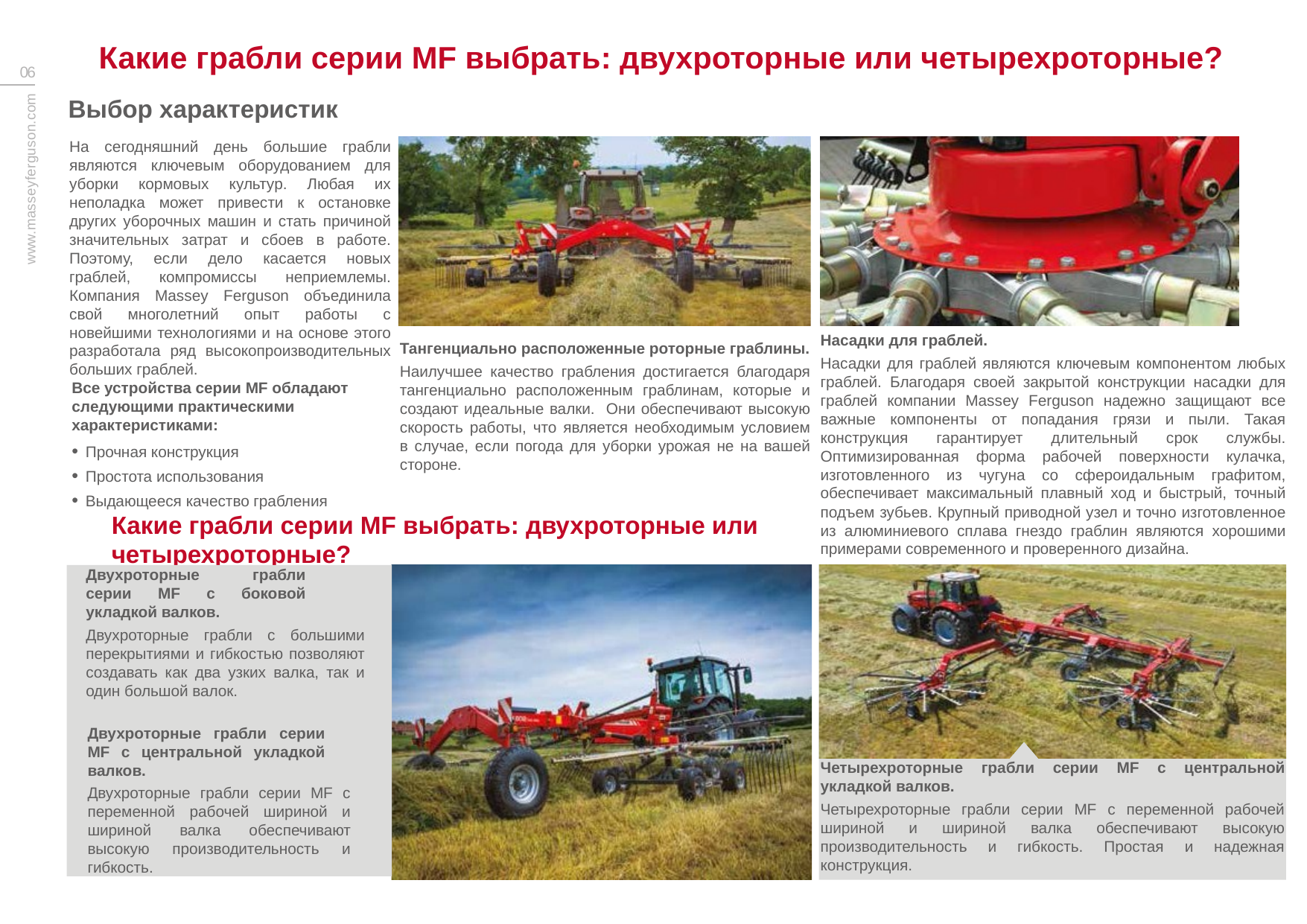

# Какие грабли серии MF выбрать: двухроторные или четырехроторные?
06

www.masseyferguson.com
Выбор характеристик
На сегодняшний день большие грабли являются ключевым оборудованием для уборки кормовых культур. Любая их неполадка может привести к остановке других уборочных машин и стать причиной значительных затрат и сбоев в работе. Поэтому, если дело касается новых граблей, компромиссы неприемлемы. Компания Massey Ferguson объединила свой многолетний опыт работы с новейшими технологиями и на основе этого разработала ряд высокопроизводительных больших граблей.

Насадки для граблей.
Насадки для граблей являются ключевым компонентом любых граблей. Благодаря своей закрытой конструкции насадки для граблей компании Massey Ferguson надежно защищают все важные компоненты от попадания грязи и пыли. Такая конструкция гарантирует длительный срок службы. Оптимизированная форма рабочей поверхности кулачка, изготовленного из чугуна со сфероидальным графитом, обеспечивает максимальный плавный ход и быстрый, точный подъем зубьев. Крупный приводной узел и точно изготовленное из алюминиевого сплава гнездо граблин являются хорошими примерами современного и проверенного дизайна.
Тангенциально расположенные роторные граблины.
Наилучшее качество грабления достигается благодаря тангенциально расположенным граблинам, которые и создают идеальные валки.  Они обеспечивают высокую скорость работы, что является необходимым условием в случае, если погода для уборки урожая не на вашей стороне.
Все устройства серии MF обладают следующими практическими характеристиками:
Прочная конструкция
Простота использования
Выдающееся качество грабления
Какие грабли серии MF выбрать: двухроторные или четырехроторные?

Двухроторные грабли серии MF с боковой укладкой валков.
Двухроторные грабли с большими перекрытиями и гибкостью позволяют создавать как два узких валка, так и один большой валок.

Двухроторные грабли серии MF с центральной укладкой валков.
Двухроторные грабли серии MF с переменной рабочей шириной и шириной валка обеспечивают высокую производительность и гибкость.

Четырехроторные грабли серии MF с центральной укладкой валков.
Четырехроторные грабли серии MF с переменной рабочей шириной и шириной валка обеспечивают высокую производительность и гибкость. Простая и надежная конструкция.